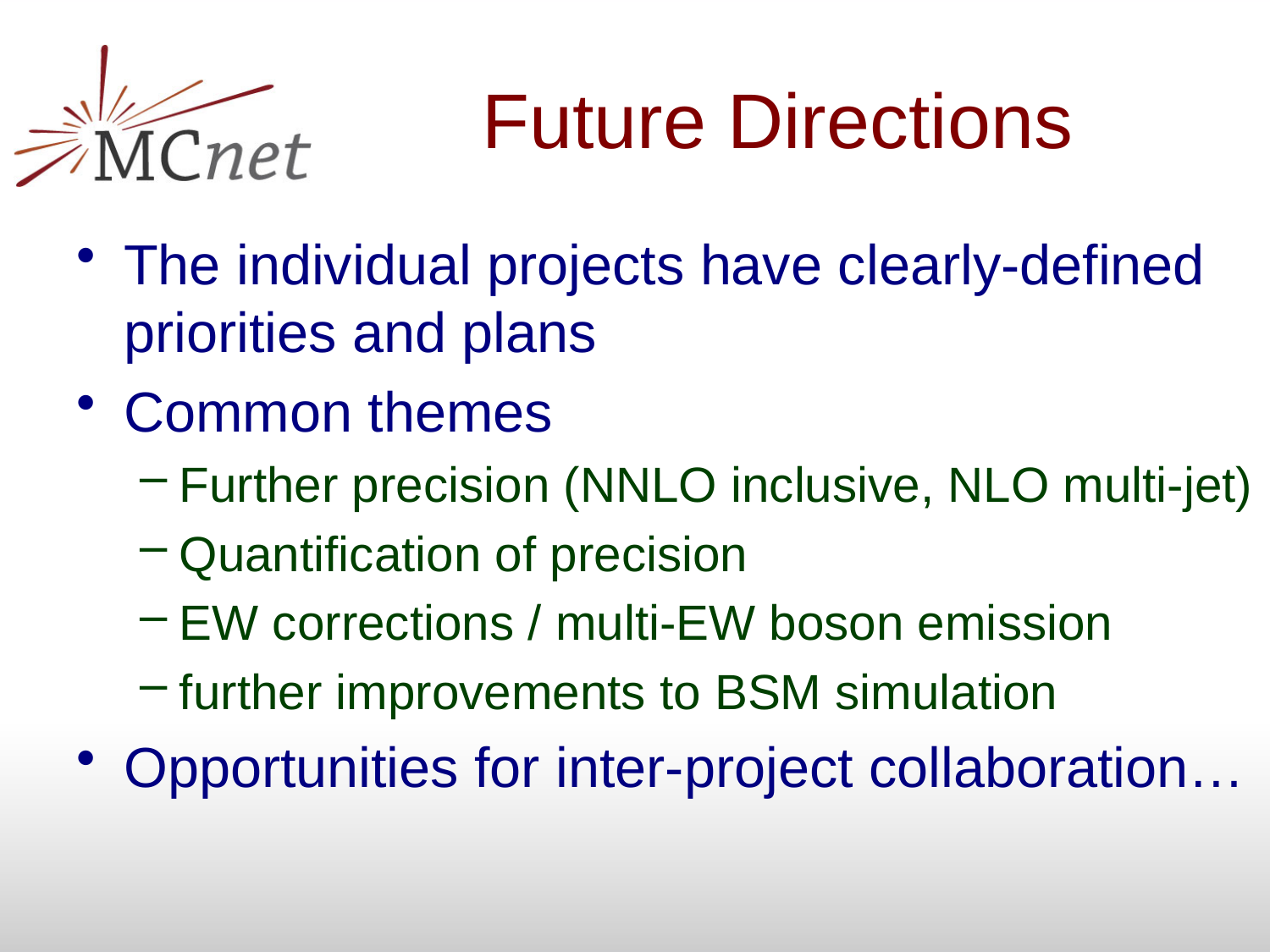

# Future Directions
The individual projects have clearly-defined priorities and plans
Common themes
Further precision (NNLO inclusive, NLO multi-jet)
Quantification of precision
EW corrections / multi-EW boson emission
further improvements to BSM simulation
Opportunities for inter-project collaboration…